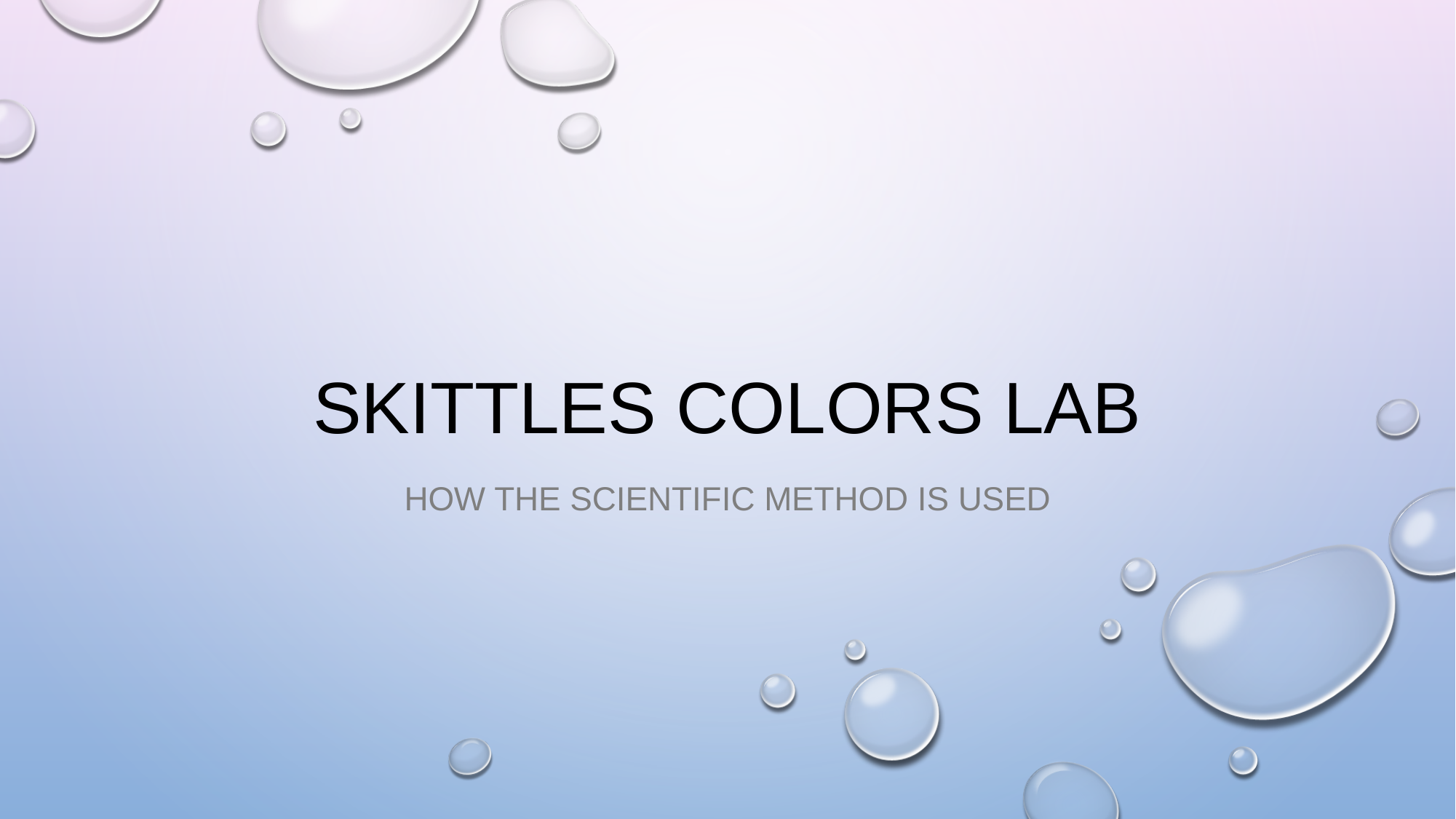

# SKITTLES COLORS LAB
HOW THE SCIENTIFIC METHOD IS USED